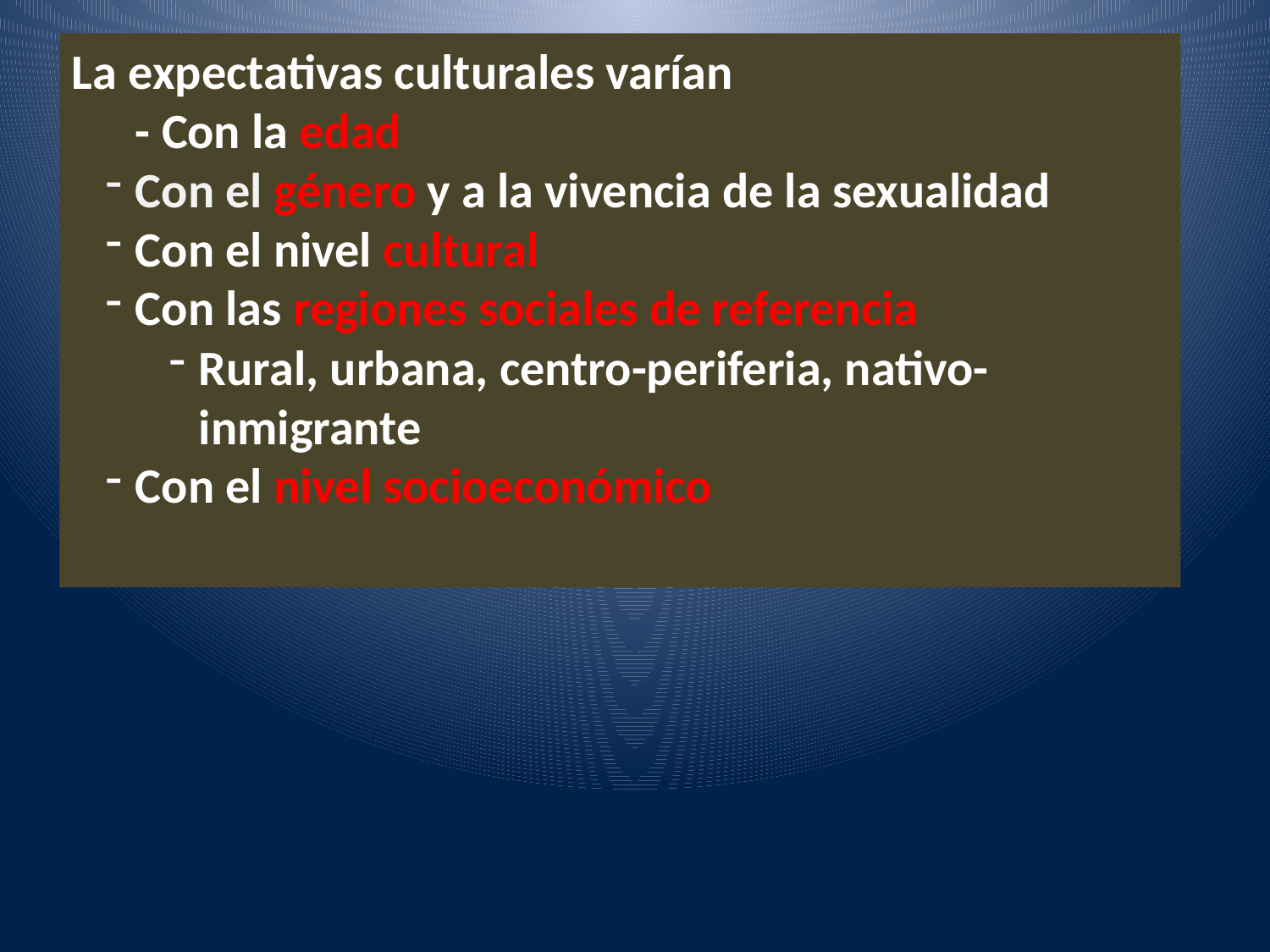

La expectativas culturales varían
- Con la edad
Con el género y a la vivencia de la sexualidad
Con el nivel cultural
Con las regiones sociales de referencia
Rural, urbana, centro-periferia, nativo-inmigrante
Con el nivel socioeconómico